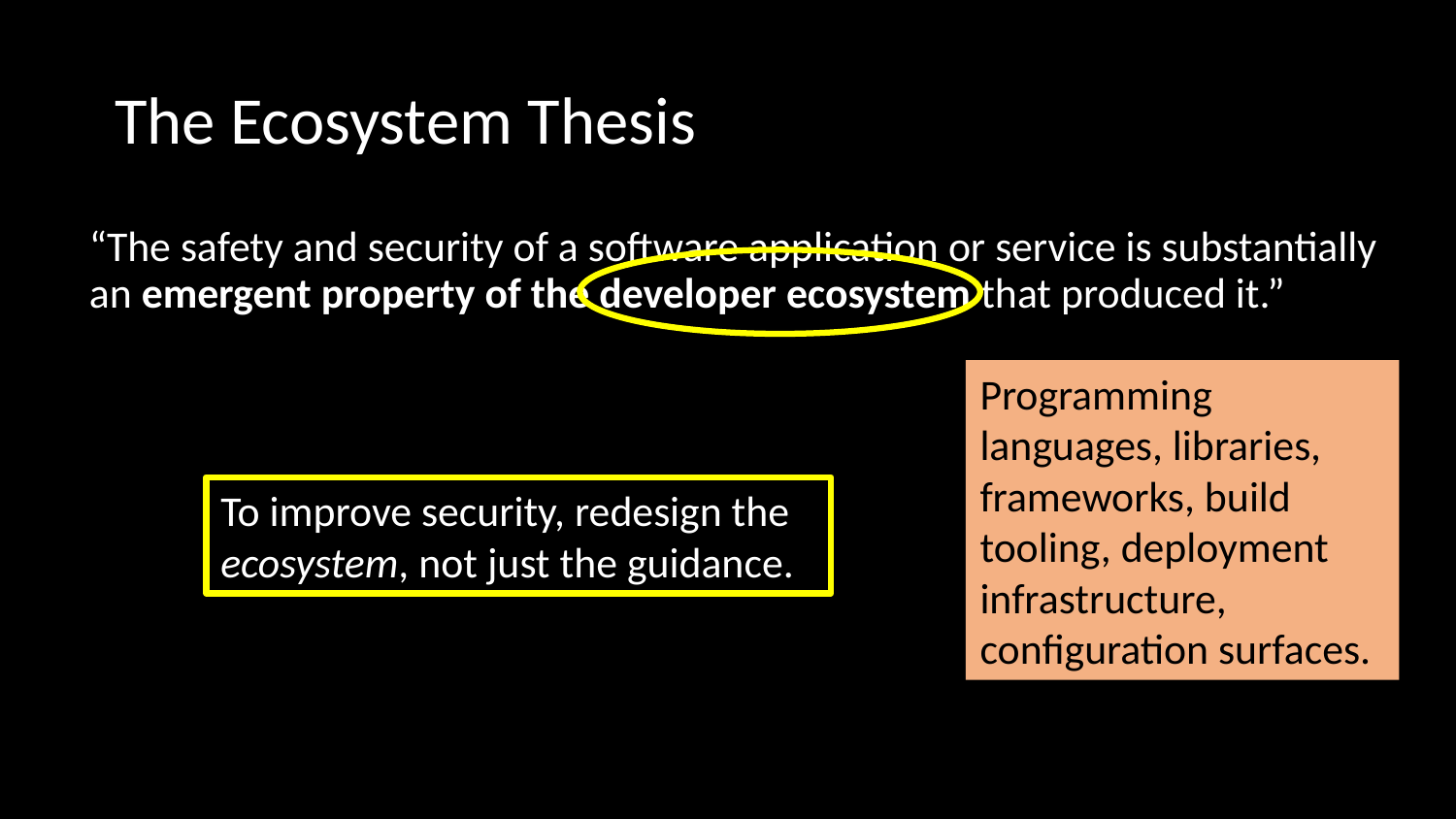

# The Ecosystem Thesis
“The safety and security of a software application or service is substantially an emergent property of the developer ecosystem that produced it.”

Programming languages, libraries, frameworks, build tooling, deployment infrastructure, configuration surfaces.
To improve security, redesign the ecosystem, not just the guidance.